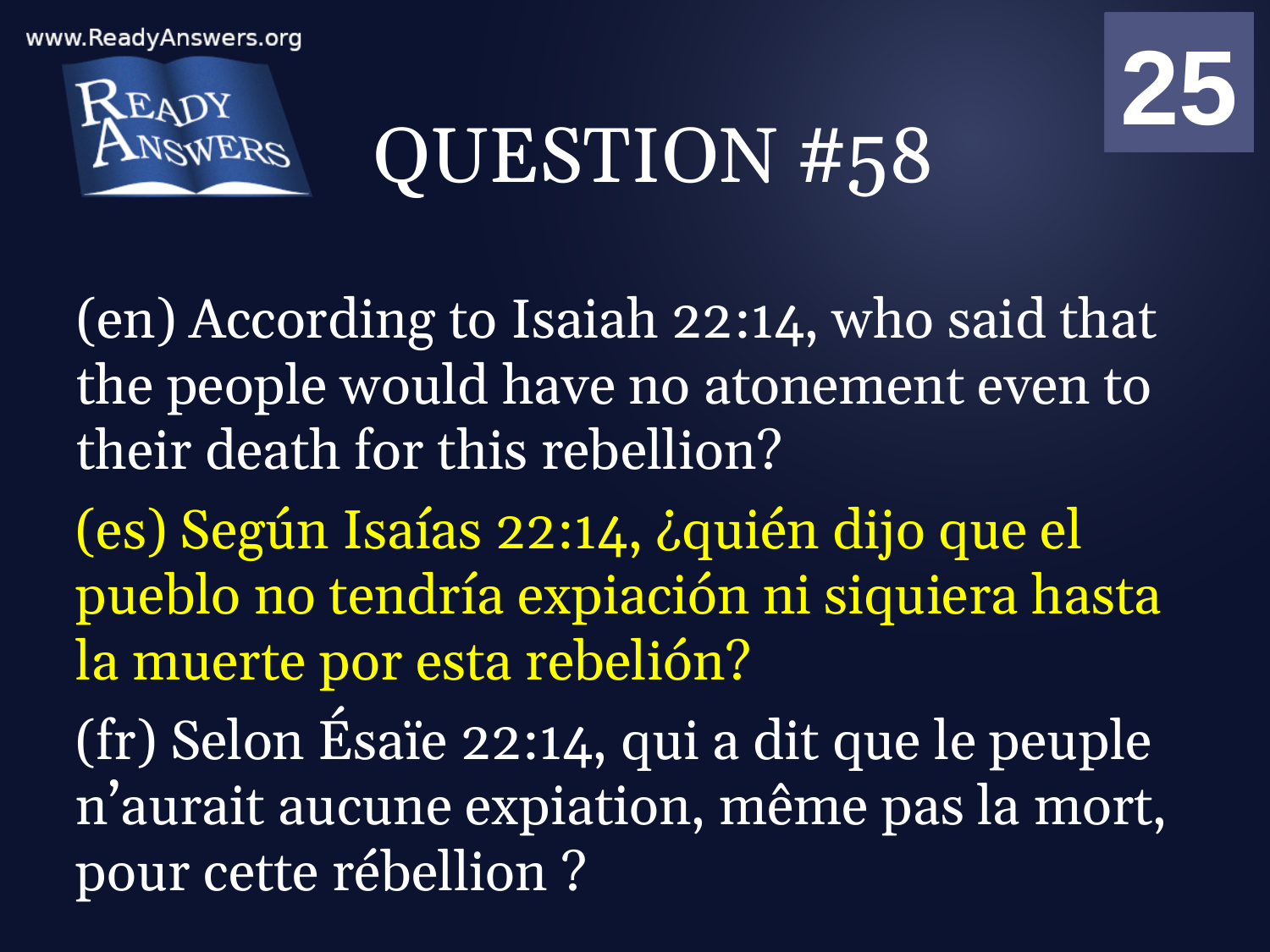

01
02
03
04
05
06
07
08
09
10
11
12
13
14
15
16
17
18
19
20
21
22
23
24
25
00
# QUESTION #58
(en) According to Isaiah 22:14, who said that the people would have no atonement even to their death for this rebellion?
(es) Según Isaías 22:14, ¿quién dijo que el pueblo no tendría expiación ni siquiera hasta la muerte por esta rebelión?
(fr) Selon Ésaïe 22:14, qui a dit que le peuple n’aurait aucune expiation, même pas la mort, pour cette rébellion ?